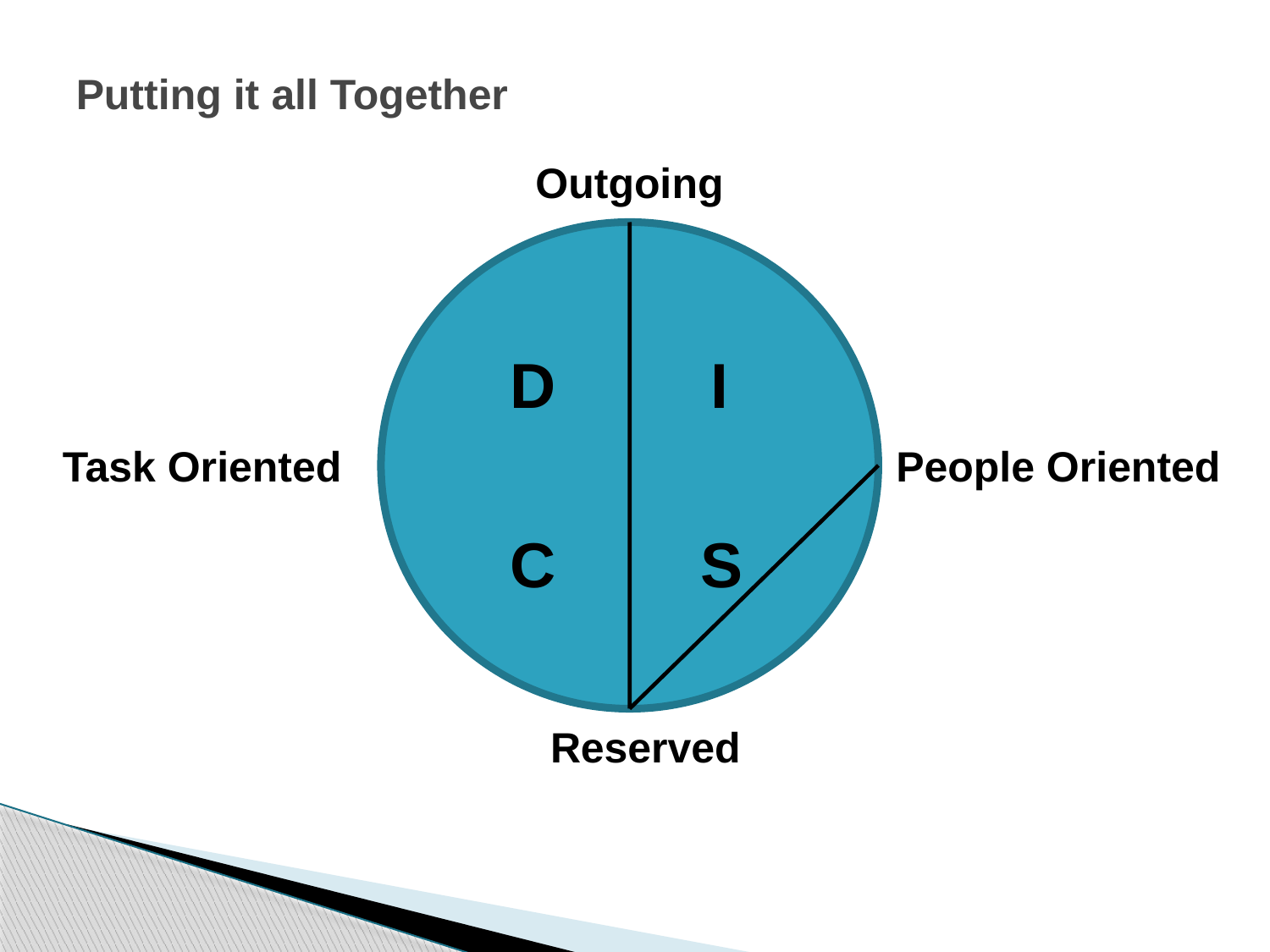

# Putting it all Together
Outgoing

D
I
People Oriented
  Task Oriented
C
S
Reserved